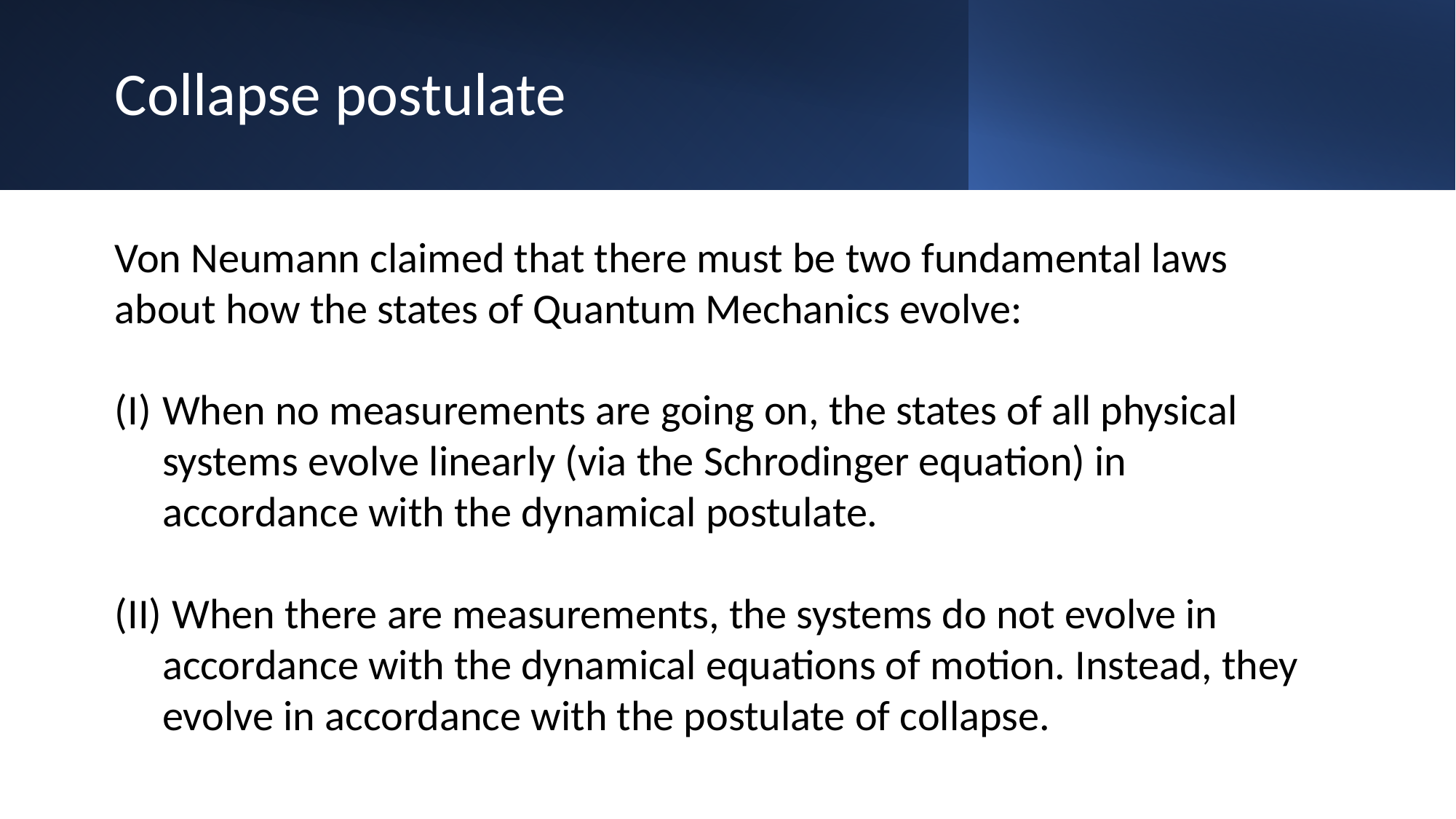

Collapse postulate
Von Neumann claimed that there must be two fundamental laws about how the states of Quantum Mechanics evolve:

When no measurements are going on, the states of all physical systems evolve linearly (via the Schrodinger equation) in accordance with the dynamical postulate.

 When there are measurements, the systems do not evolve in accordance with the dynamical equations of motion. Instead, they evolve in accordance with the postulate of collapse.